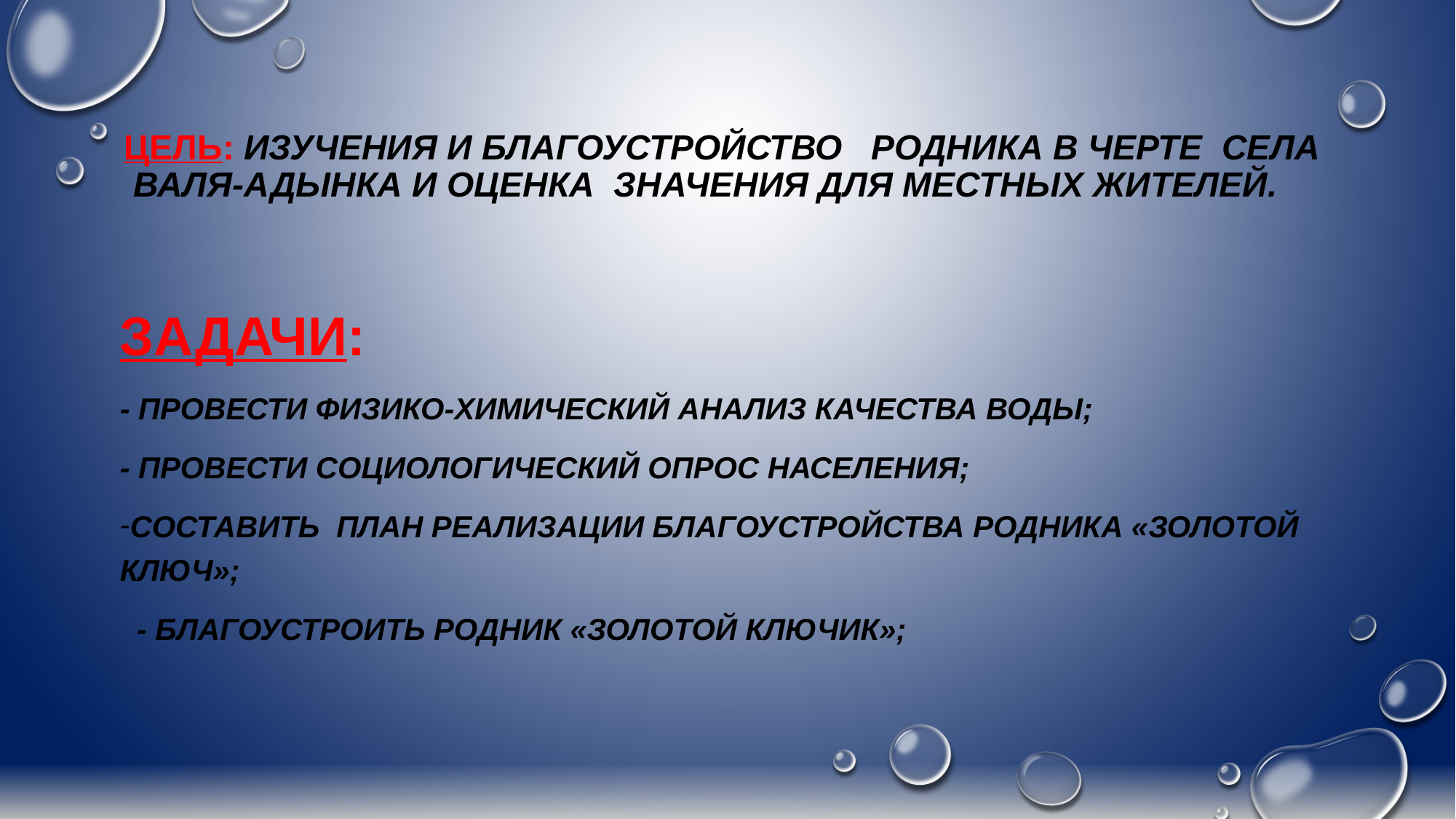

# Цель: изучения и благоустройство   родника в черте  села  Валя-Адынка и оценка  значения для местных жителей.
Задачи:
- провести физико-химический анализ качества воды;
- провести социологический опрос населения;
составить  план реализации благоустройства родника «Золотой ключ»;
  - благоустроить родник «Золотой ключик»;